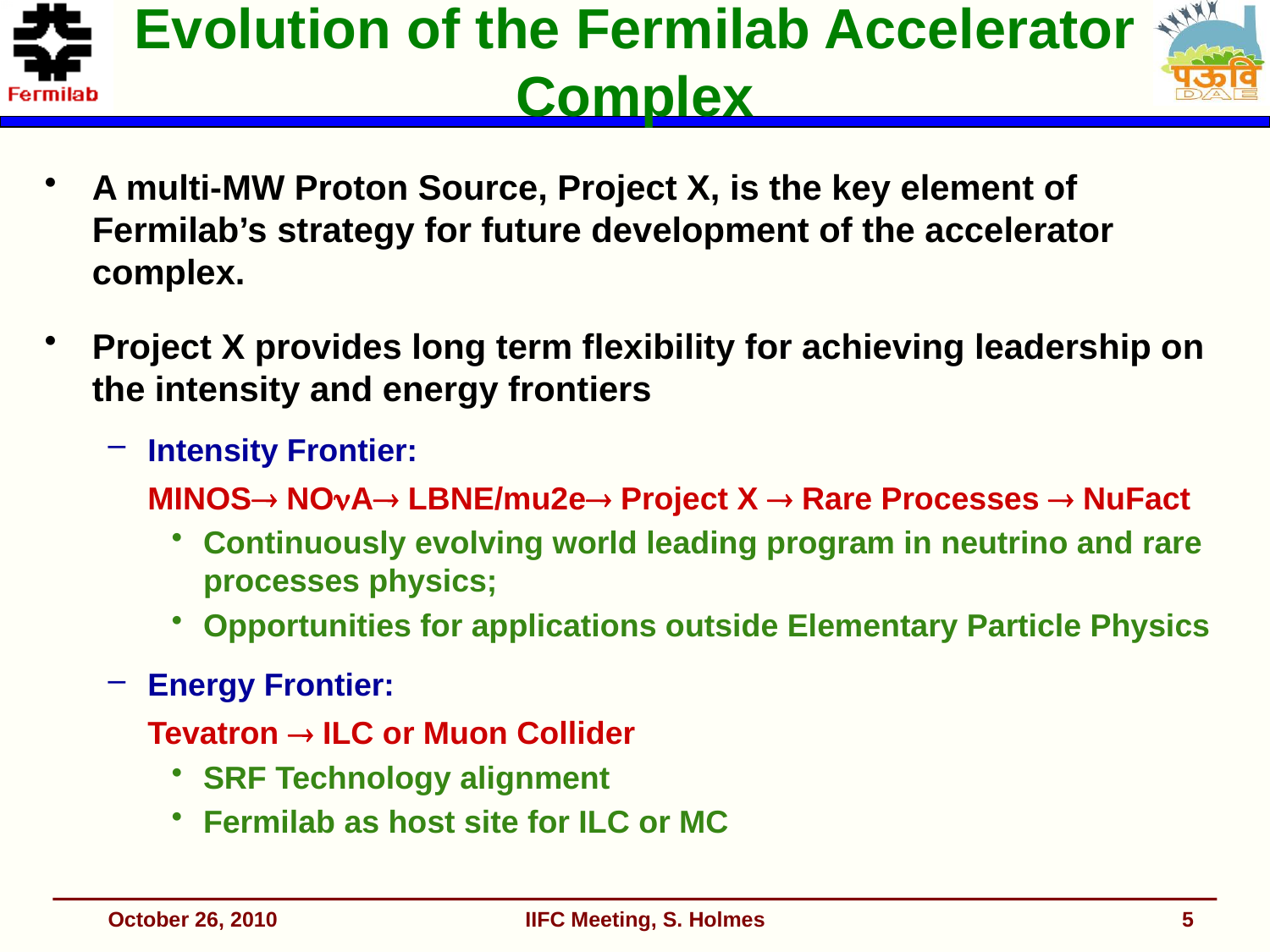

# Evolution of the Fermilab Accelerator Complex
A multi-MW Proton Source, Project X, is the key element of Fermilab’s strategy for future development of the accelerator complex.
Project X provides long term flexibility for achieving leadership on the intensity and energy frontiers
Intensity Frontier:
	MINOS→ NOνA→ LBNE/mu2e→ Project X → Rare Processes → NuFact
Continuously evolving world leading program in neutrino and rare processes physics;
Opportunities for applications outside Elementary Particle Physics
Energy Frontier:
	Tevatron → ILC or Muon Collider
SRF Technology alignment
Fermilab as host site for ILC or MC
October 26, 2010
IIFC Meeting, S. Holmes
5